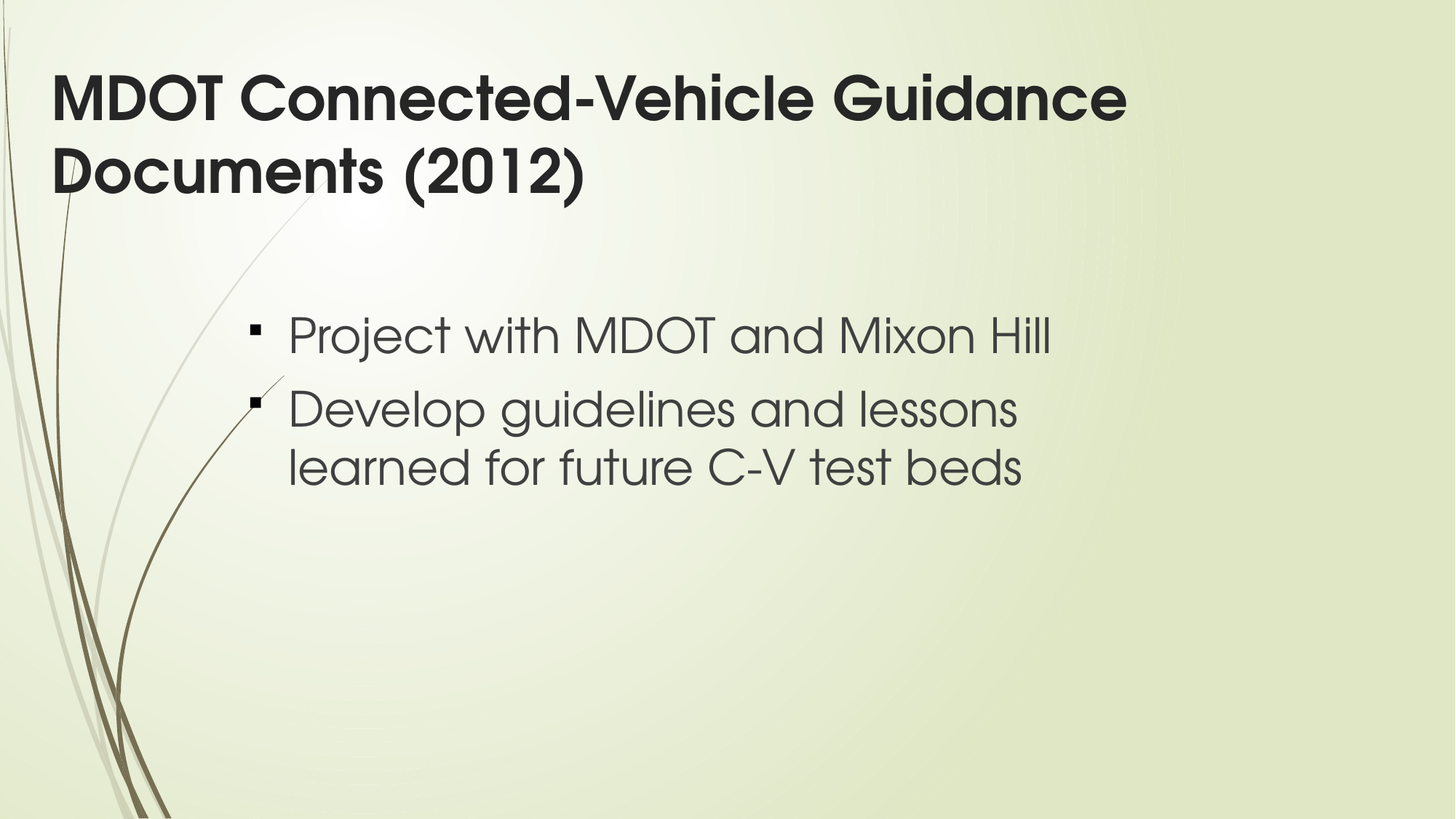

# MDOT Connected-Vehicle Guidance Documents (2012)
Project with MDOT and Mixon Hill
Develop guidelines and lessons learned for future C-V test beds